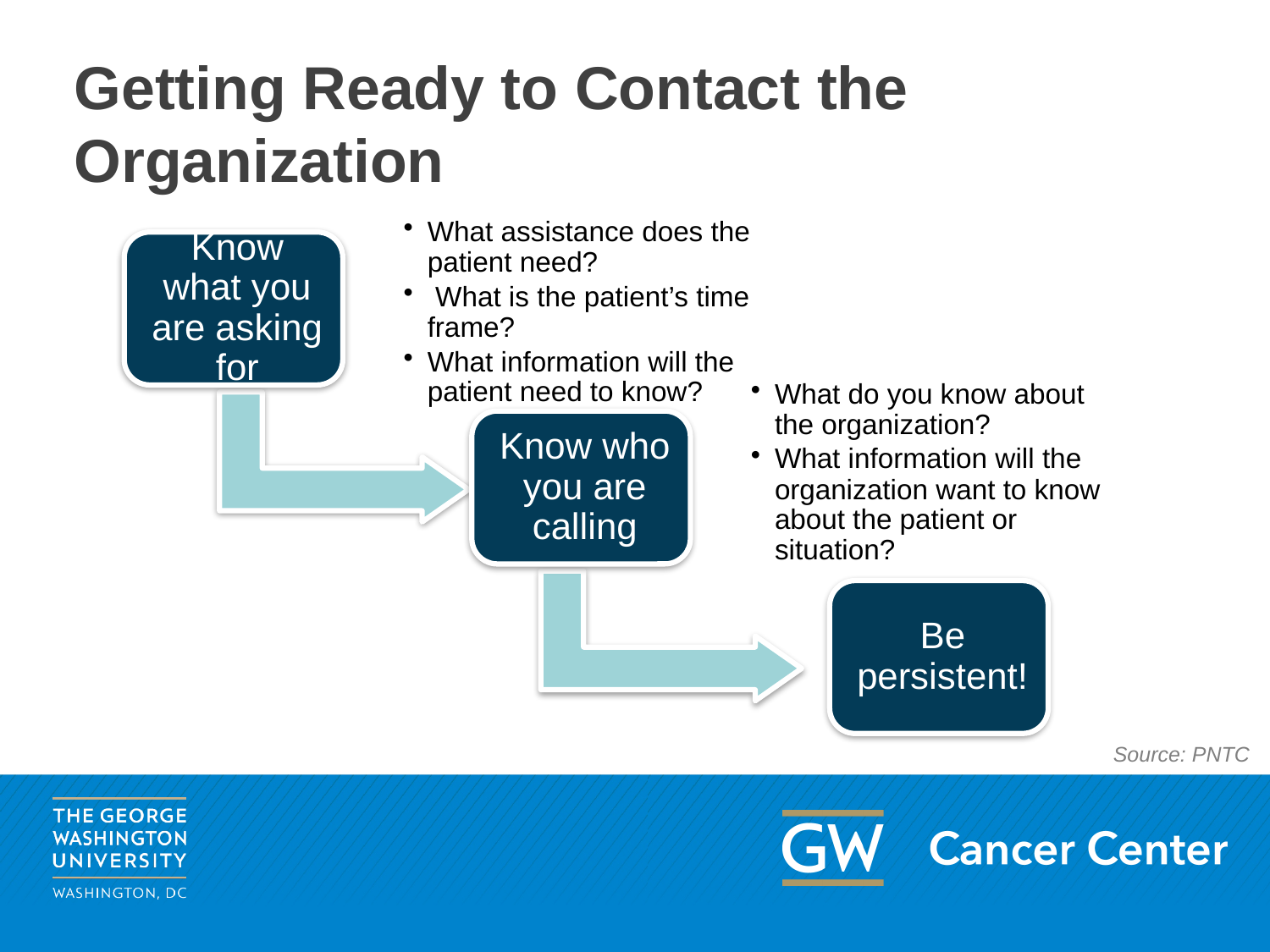

# Getting Ready to Contact the Organization
Know what you are asking for
What assistance does the patient need?
 What is the patient’s time frame?
What information will the patient need to know?
Know who you are calling
What do you know about the organization?
What information will the organization want to know about the patient or situation?

Be persistent!
Source: PNTC